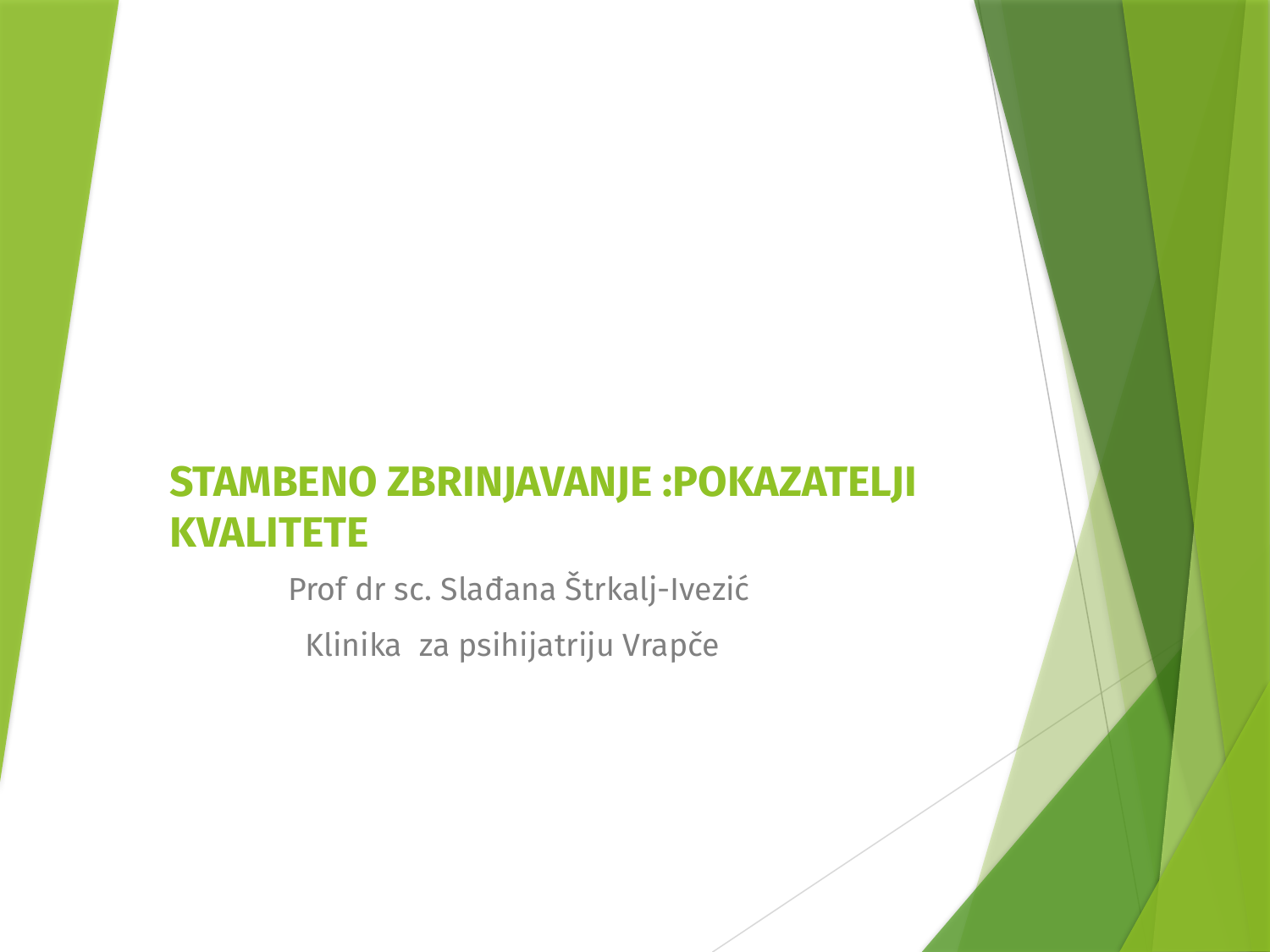

# STAMBENO ZBRINJAVANJE :POKAZATELJI KVALITETE
              Prof dr sc. Slađana Štrkalj-Ivezić
                Klinika  za psihijatriju Vrapče